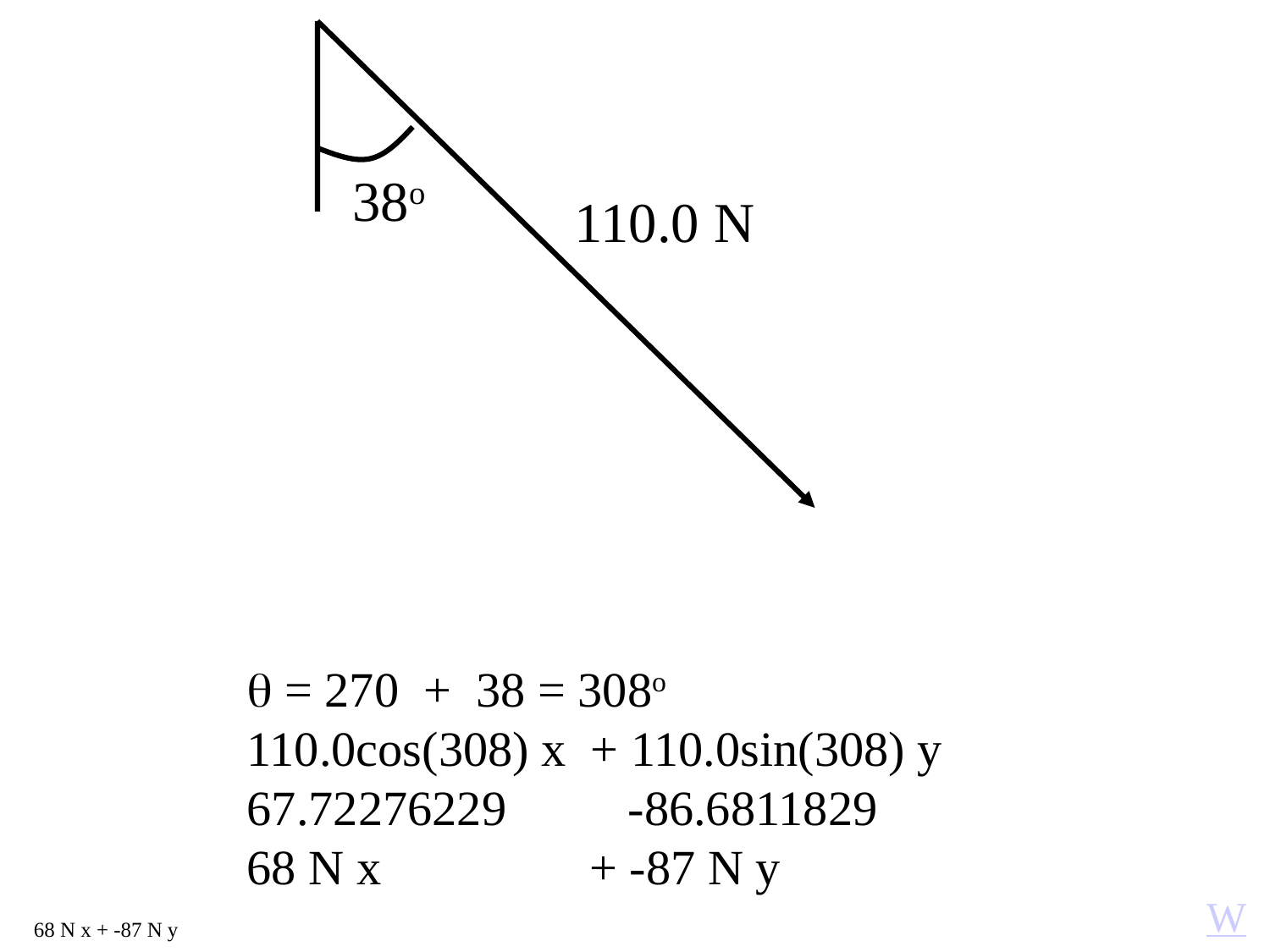

38o
110.0 N
θ = 270  +  38 = 308o
110.0cos(308) x  + 110.0sin(308) y
67.72276229	-86.6811829
68 N x                 + -87 N y
W
68 N x + -87 N y